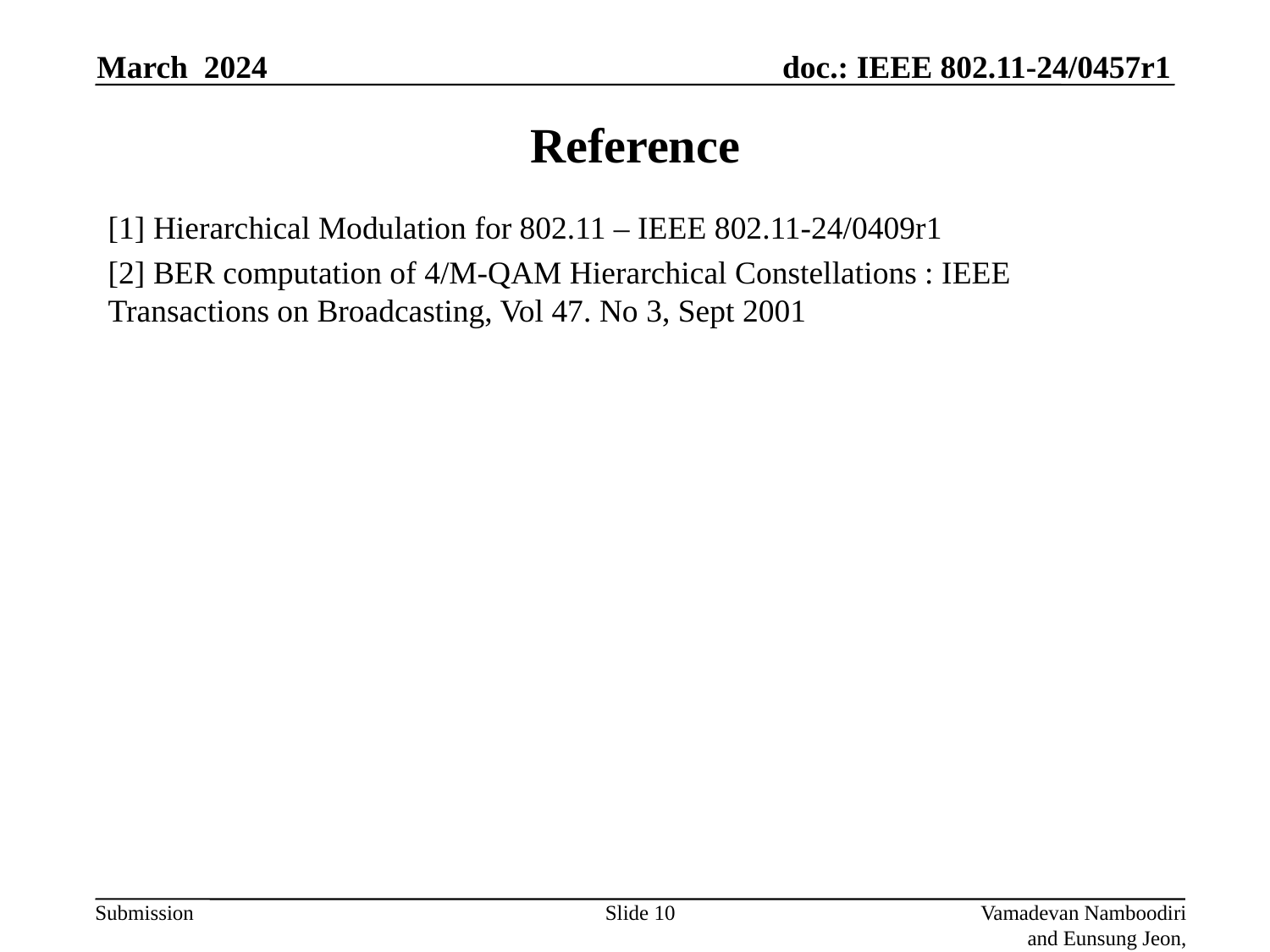

March  2024
# Reference
[1] Hierarchical Modulation for 802.11 – IEEE 802.11-24/0409r1
[2] BER computation of 4/M-QAM Hierarchical Constellations : IEEE Transactions on Broadcasting, Vol 47. No 3, Sept 2001

Slide 10
Vamadevan Namboodiri and Eunsung Jeon, Samsung